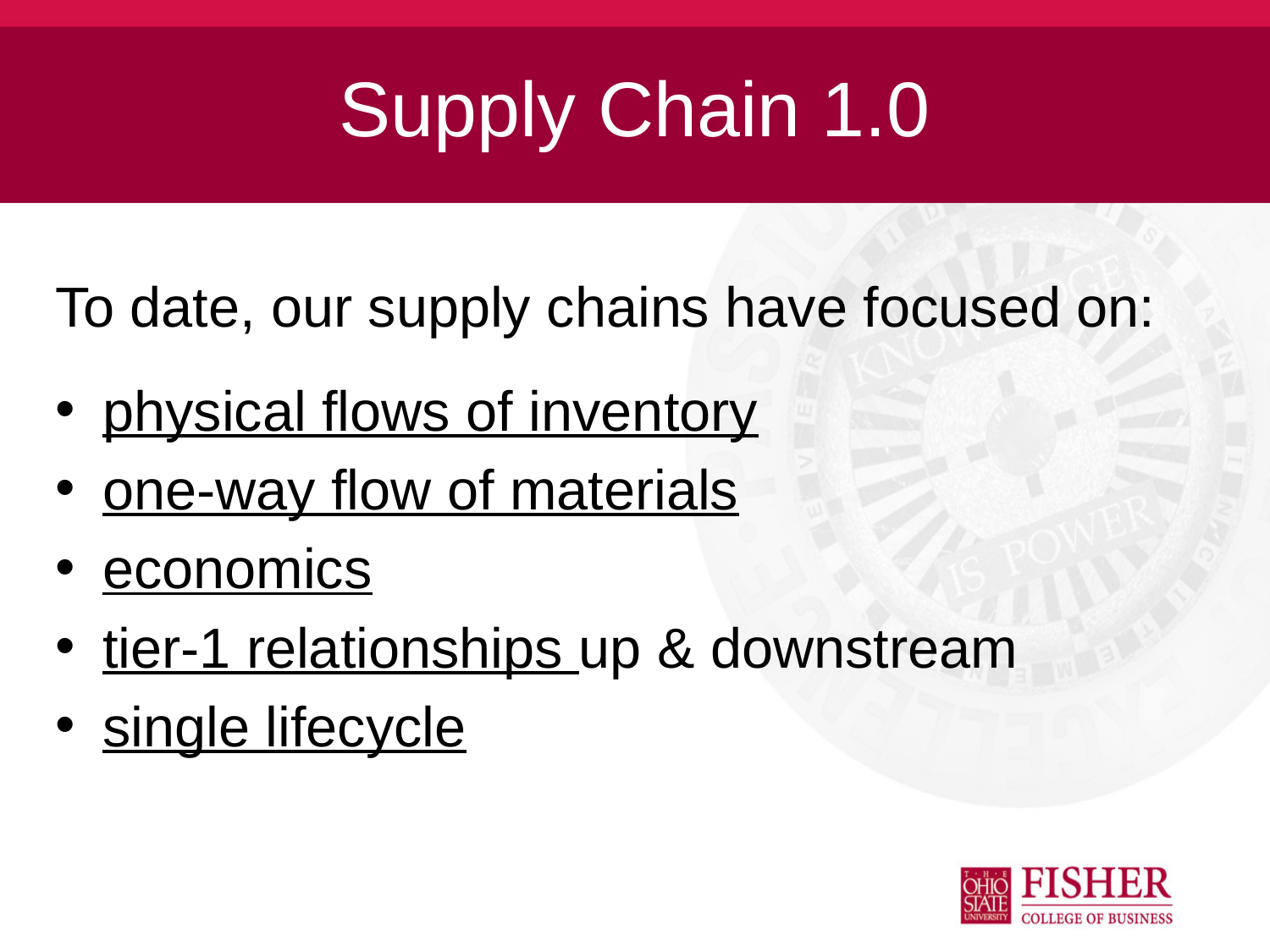

Supply Chain 1.0
To date, our supply chains have focused on:

physical flows of inventory
one-way flow of materials
economics
tier-1 relationships up & downstream
single lifecycle